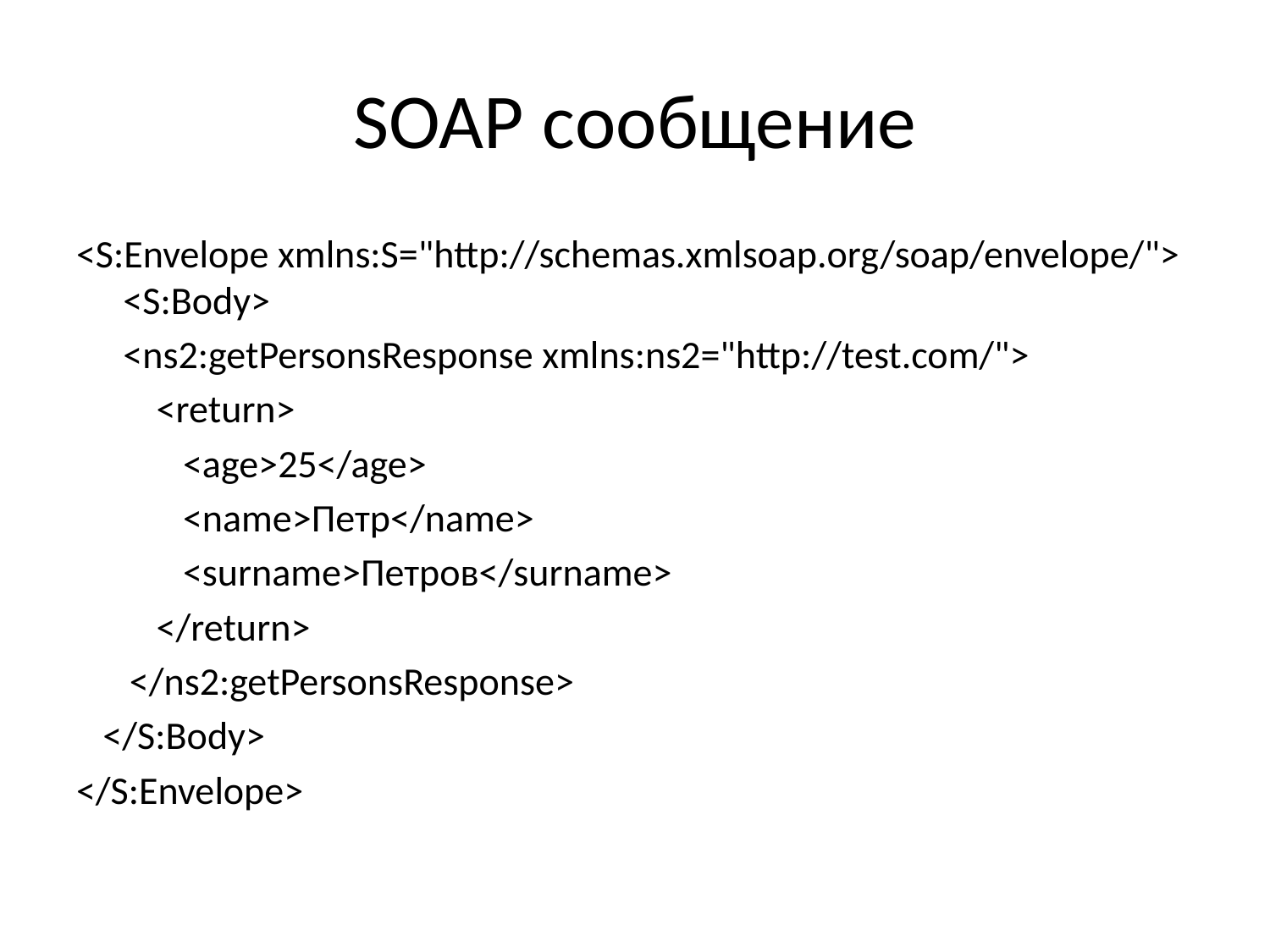

# SOAP сообщение
<S:Envelope xmlns:S="http://schemas.xmlsoap.org/soap/envelope/"> <S:Body>
		<ns2:getPersonsResponse xmlns:ns2="http://test.com/">
         <return>
            <age>25</age>
            <name>Петр</name>
            <surname>Петров</surname>
         </return>
      </ns2:getPersonsResponse>
   </S:Body>
</S:Envelope>